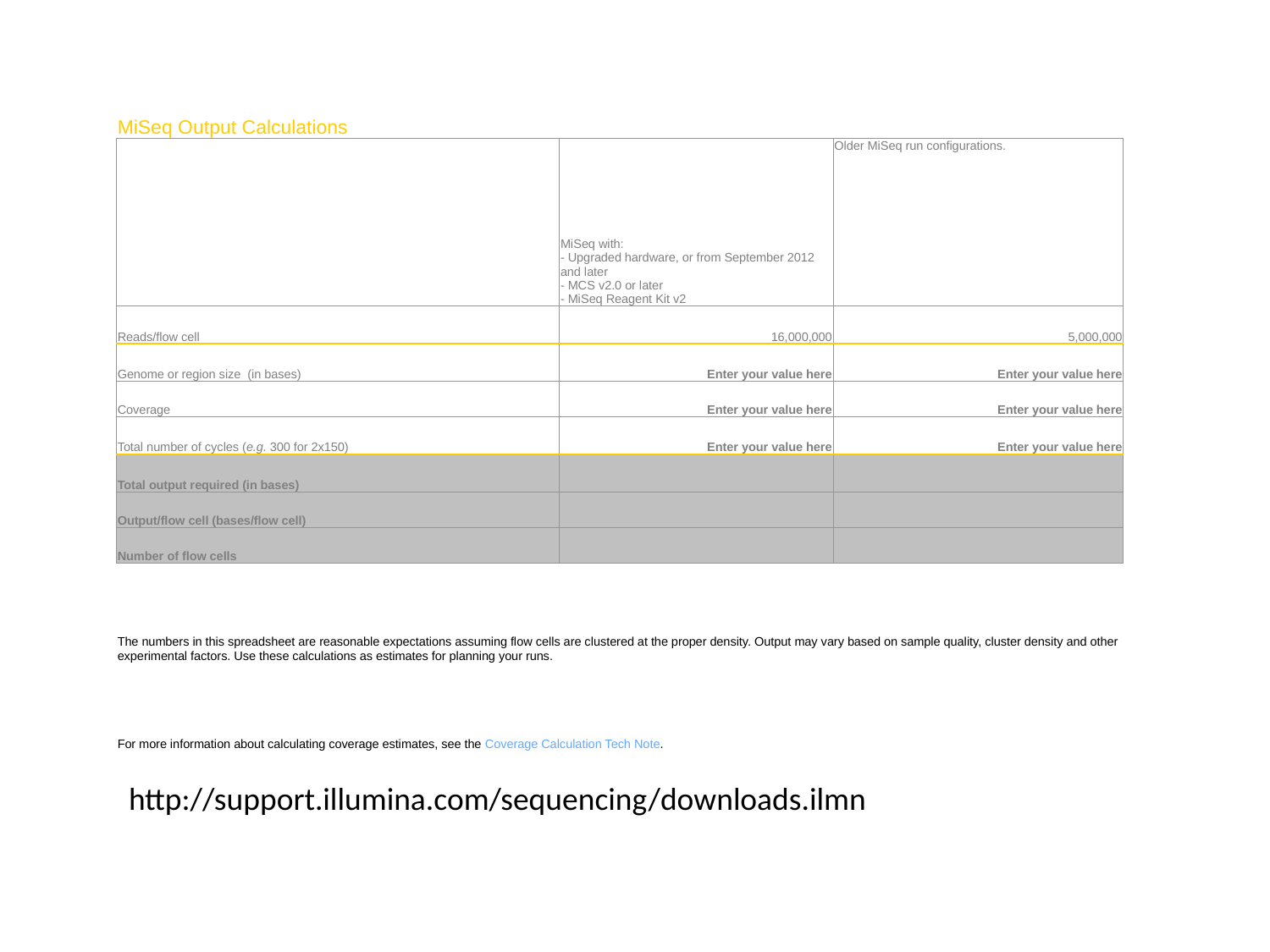

| MiSeq Output Calculations |  |  |
| --- | --- | --- |
|  | MiSeq with: - Upgraded hardware, or from September 2012 and later - MCS v2.0 or later - MiSeq Reagent Kit v2 | Older MiSeq run configurations. |
| Reads/flow cell | 16,000,000 | 5,000,000 |
| Genome or region size (in bases) | Enter your value here | Enter your value here |
| Coverage | Enter your value here | Enter your value here |
| Total number of cycles (e.g. 300 for 2x150) | Enter your value here | Enter your value here |
| Total output required (in bases) | #VALUE! | #VALUE! |
| Output/flow cell (bases/flow cell) | #VALUE! | #VALUE! |
| Number of flow cells | #VALUE! | #VALUE! |
|  |  |  |
|  |  |  |
| The numbers in this spreadsheet are reasonable expectations assuming flow cells are clustered at the proper density. Output may vary based on sample quality, cluster density and other experimental factors. Use these calculations as estimates for planning your runs. |  |  |
|  |  |  |
| For more information about calculating coverage estimates, see the Coverage Calculation Tech Note. |  |  |
http://support.illumina.com/sequencing/downloads.ilmn